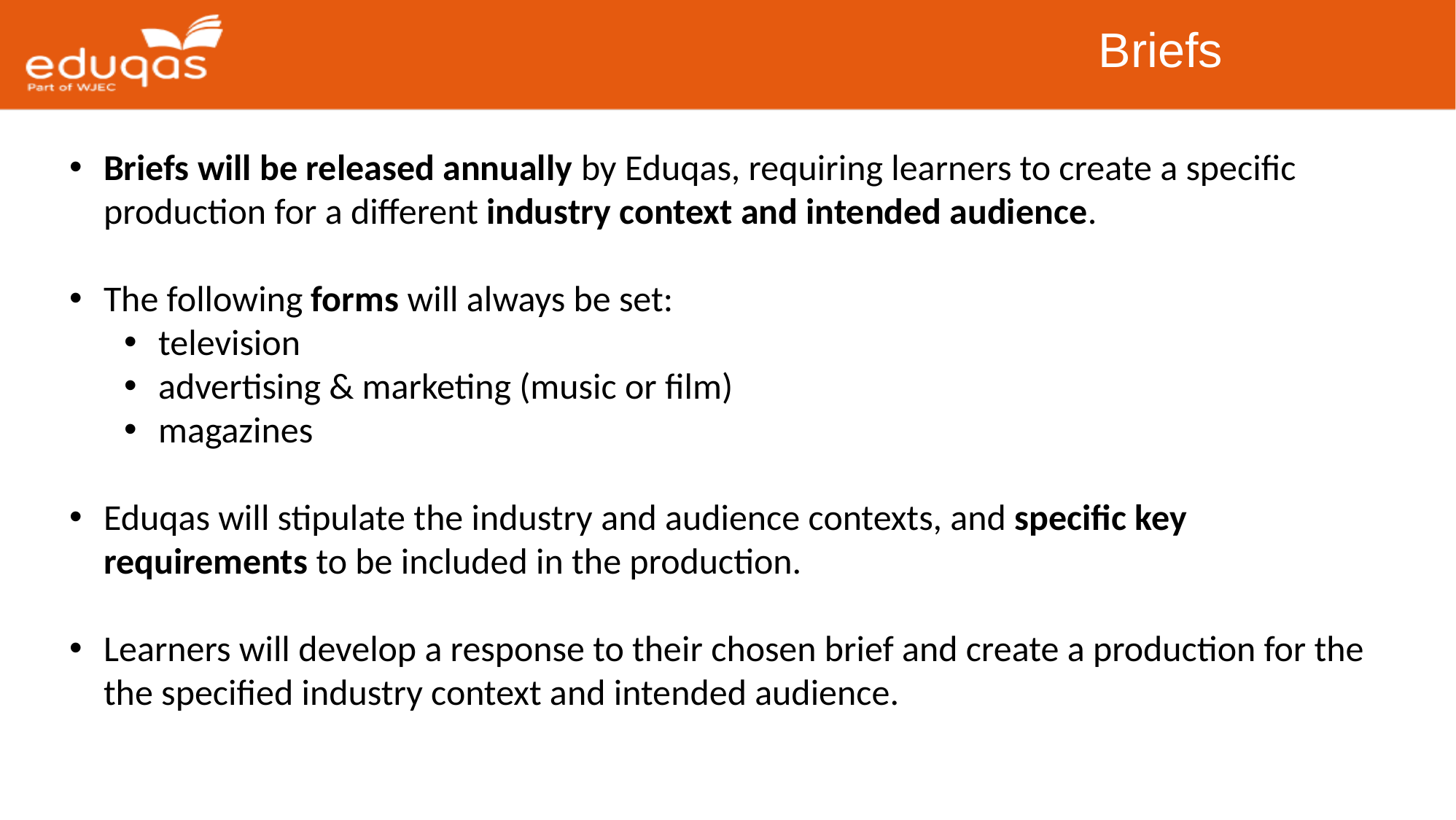

Briefs
Briefs will be released annually by Eduqas, requiring learners to create a specific production for a different industry context and intended audience.

The following forms will always be set:
television
advertising & marketing (music or film)
magazines

Eduqas will stipulate the industry and audience contexts, and specific key requirements to be included in the production.

Learners will develop a response to their chosen brief and create a production for the the specified industry context and intended audience.